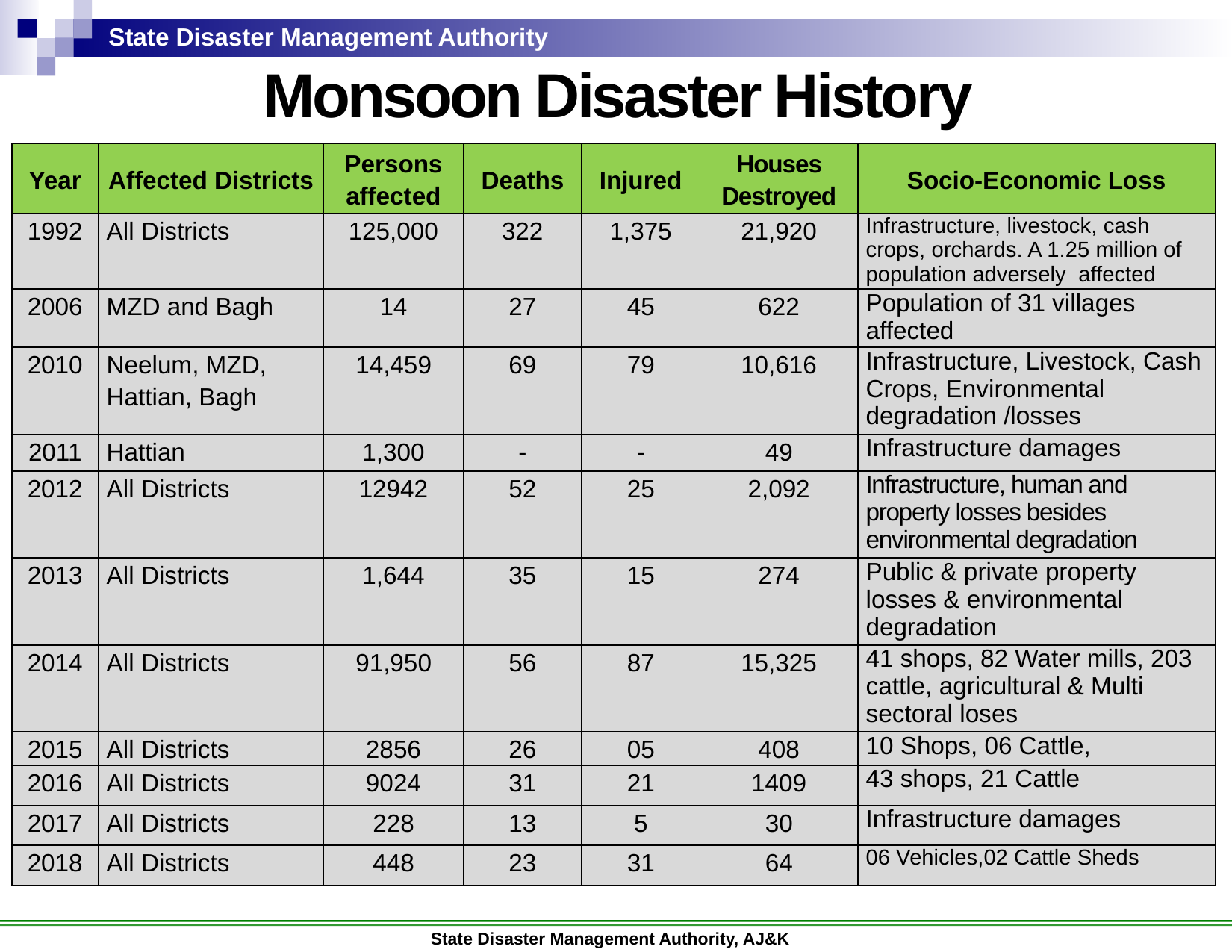

Monsoon Disaster History
| Year | Affected Districts | Persons affected | Deaths | Injured | Houses Destroyed | Socio-Economic Loss |
| --- | --- | --- | --- | --- | --- | --- |
| 1992 | All Districts | 125,000 | 322 | 1,375 | 21,920 | Infrastructure, livestock, cash crops, orchards. A 1.25 million of population adversely affected |
| 2006 | MZD and Bagh | 14 | 27 | 45 | 622 | Population of 31 villages affected |
| 2010 | Neelum, MZD, Hattian, Bagh | 14,459 | 69 | 79 | 10,616 | Infrastructure, Livestock, Cash Crops, Environmental degradation /losses |
| 2011 | Hattian | 1,300 | - | - | 49 | Infrastructure damages |
| 2012 | All Districts | 12942 | 52 | 25 | 2,092 | Infrastructure, human and property losses besides environmental degradation |
| 2013 | All Districts | 1,644 | 35 | 15 | 274 | Public & private property losses & environmental degradation |
| 2014 | All Districts | 91,950 | 56 | 87 | 15,325 | 41 shops, 82 Water mills, 203 cattle, agricultural & Multi sectoral loses |
| 2015 | All Districts | 2856 | 26 | 05 | 408 | 10 Shops, 06 Cattle, |
| 2016 | All Districts | 9024 | 31 | 21 | 1409 | 43 shops, 21 Cattle |
| 2017 | All Districts | 228 | 13 | 5 | 30 | Infrastructure damages |
| 2018 | All Districts | 448 | 23 | 31 | 64 | 06 Vehicles,02 Cattle Sheds |